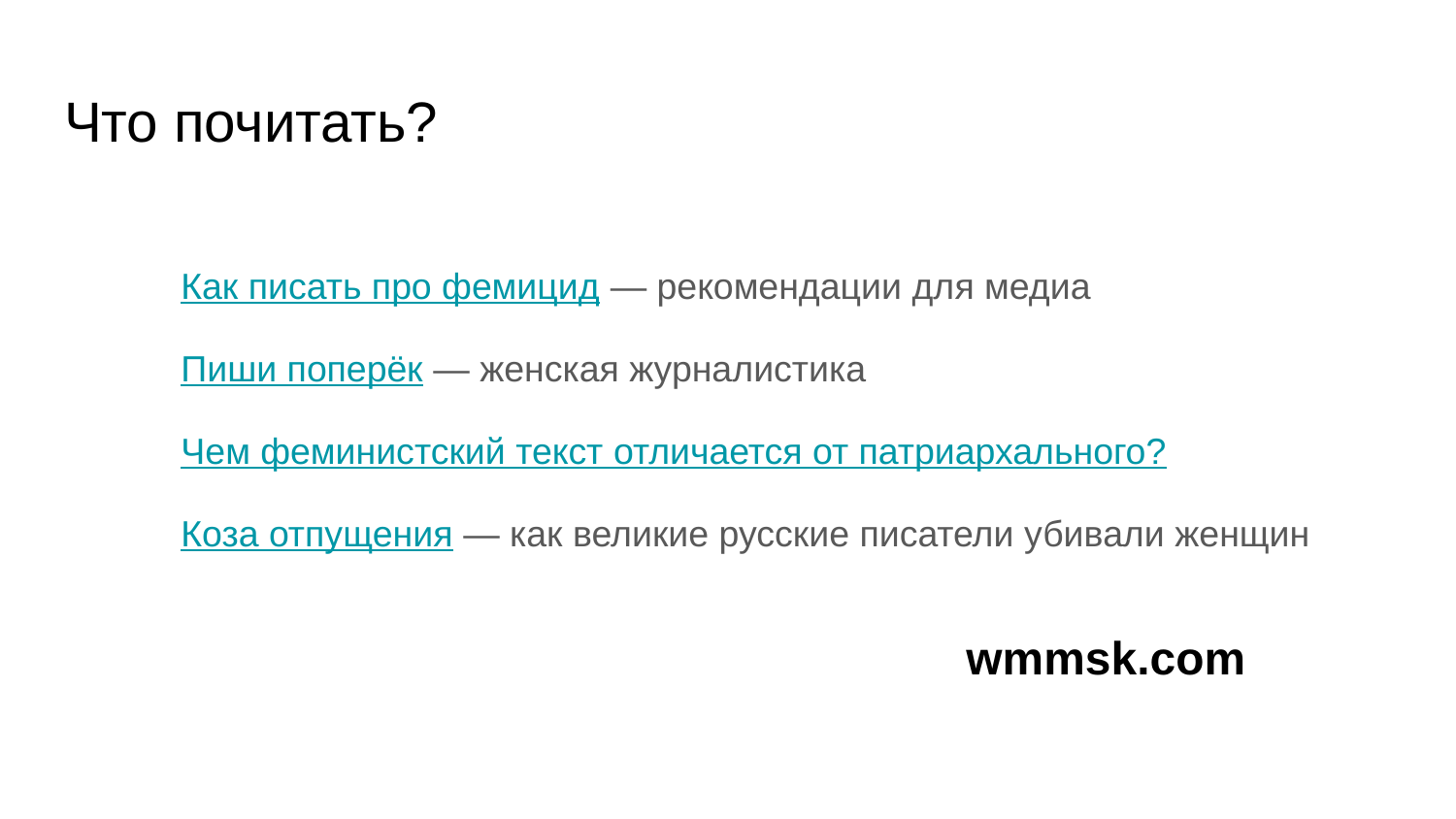

# Что почитать?
Как писать про фемицид — рекомендации для медиа
Пиши поперёк — женская журналистика
Чем феминистский текст отличается от патриархального?
Коза отпущения — как великие русские писатели убивали женщин

wmmsk.com